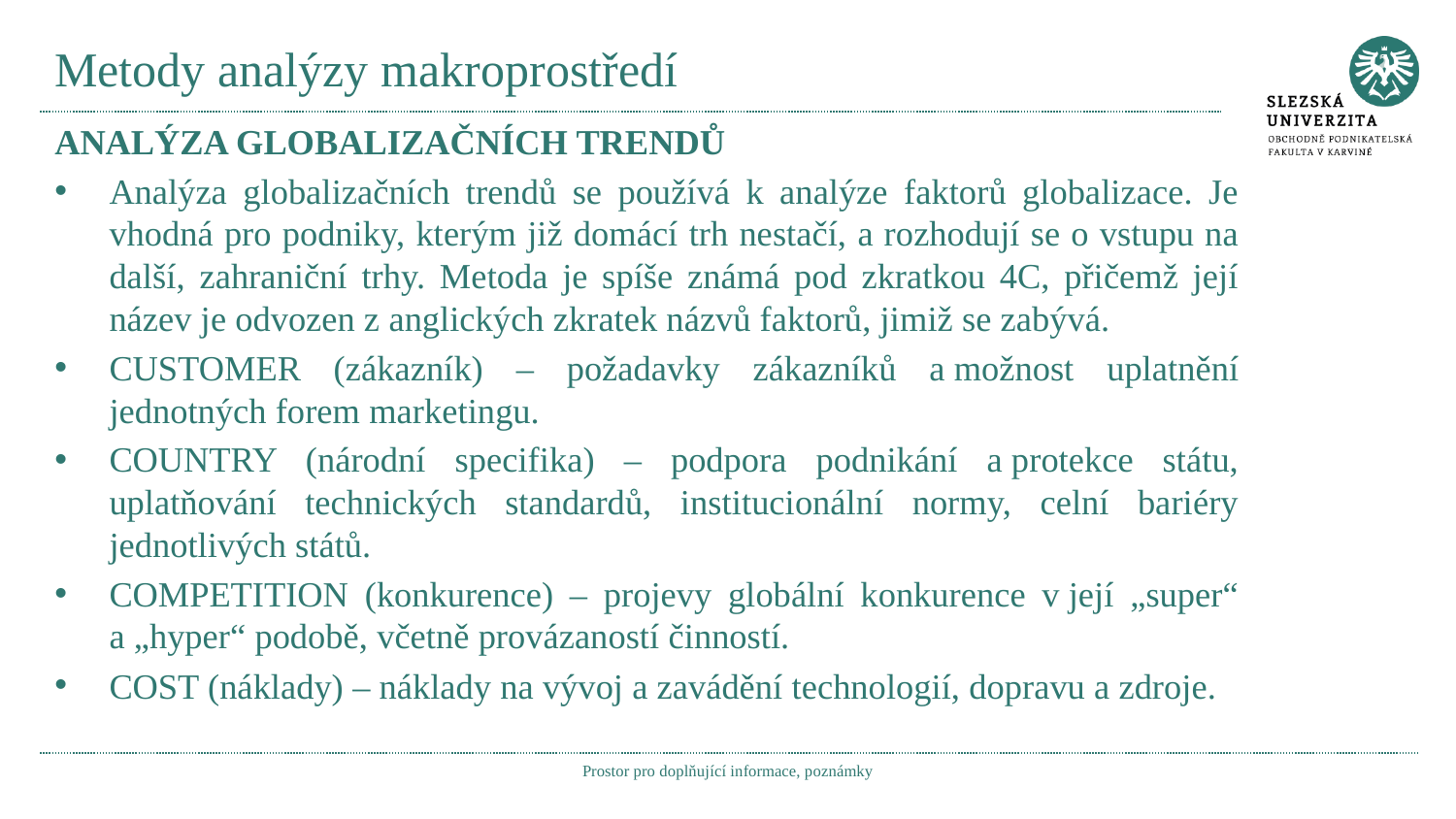

# Metody analýzy makroprostředí
Analýza globalizačních trendů
Analýza globalizačních trendů se používá k analýze faktorů globalizace. Je vhodná pro podniky, kterým již domácí trh nestačí, a rozhodují se o vstupu na další, zahraniční trhy. Metoda je spíše známá pod zkratkou 4C, přičemž její název je odvozen z anglických zkratek názvů faktorů, jimiž se zabývá.
CUSTOMER (zákazník) – požadavky zákazníků a možnost uplatnění jednotných forem marketingu.
COUNTRY (národní specifika) – podpora podnikání a protekce státu, uplatňování technických standardů, institucionální normy, celní bariéry jednotlivých států.
COMPETITION (konkurence) – projevy globální konkurence v její „super“ a „hyper“ podobě, včetně provázaností činností.
COST (náklady) – náklady na vývoj a zavádění technologií, dopravu a zdroje.
Prostor pro doplňující informace, poznámky